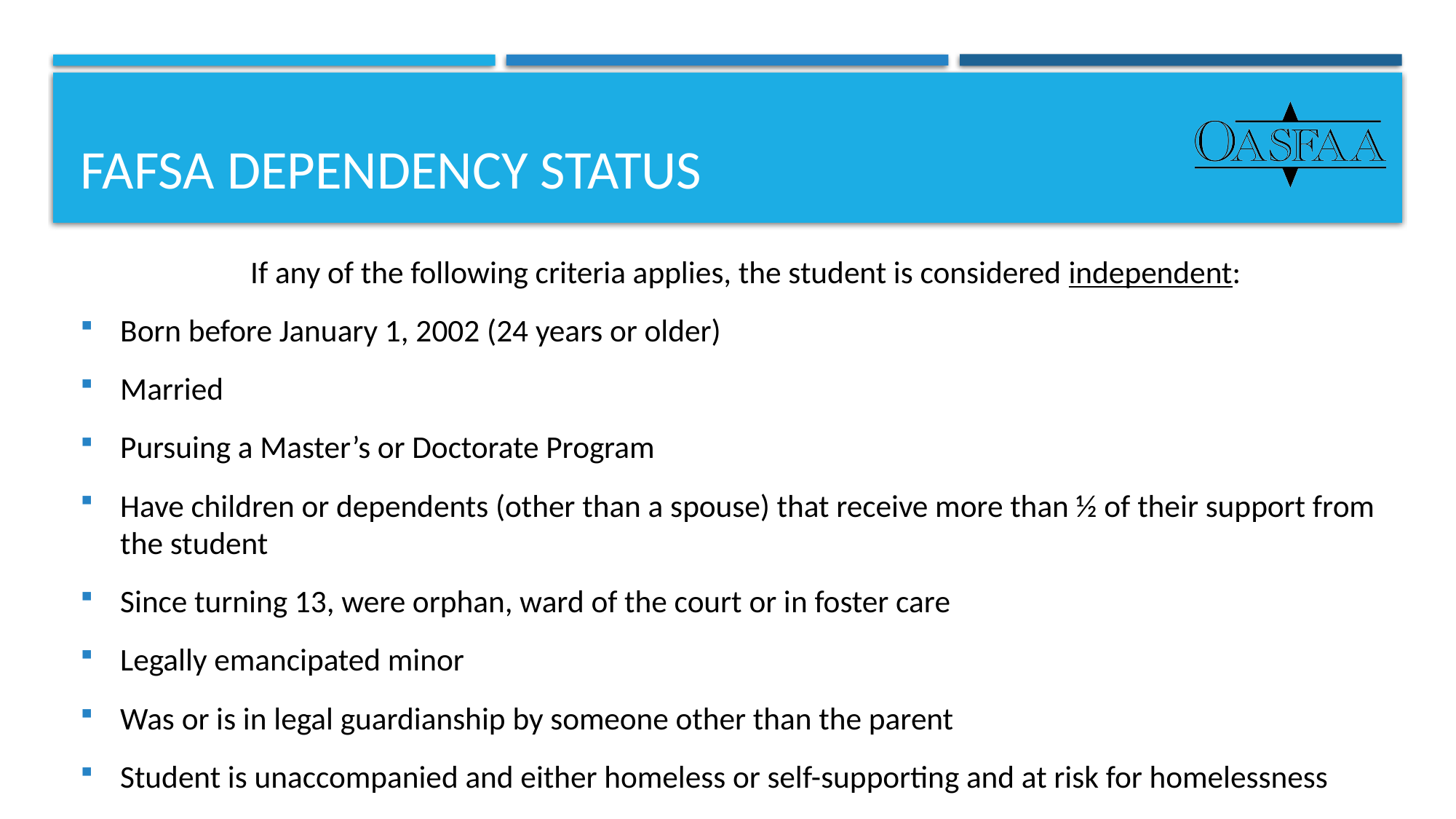

# FAfSA Dependency status
If any of the following criteria applies, the student is considered independent:
Born before January 1, 2002 (24 years or older)
Married
Pursuing a Master’s or Doctorate Program
Have children or dependents (other than a spouse) that receive more than ½ of their support from the student
Since turning 13, were orphan, ward of the court or in foster care
Legally emancipated minor
Was or is in legal guardianship by someone other than the parent
Student is unaccompanied and either homeless or self-supporting and at risk for homelessness
Currently serving in the U.S. armed forces (other than training) or veteran of the U.S. Armed Forces